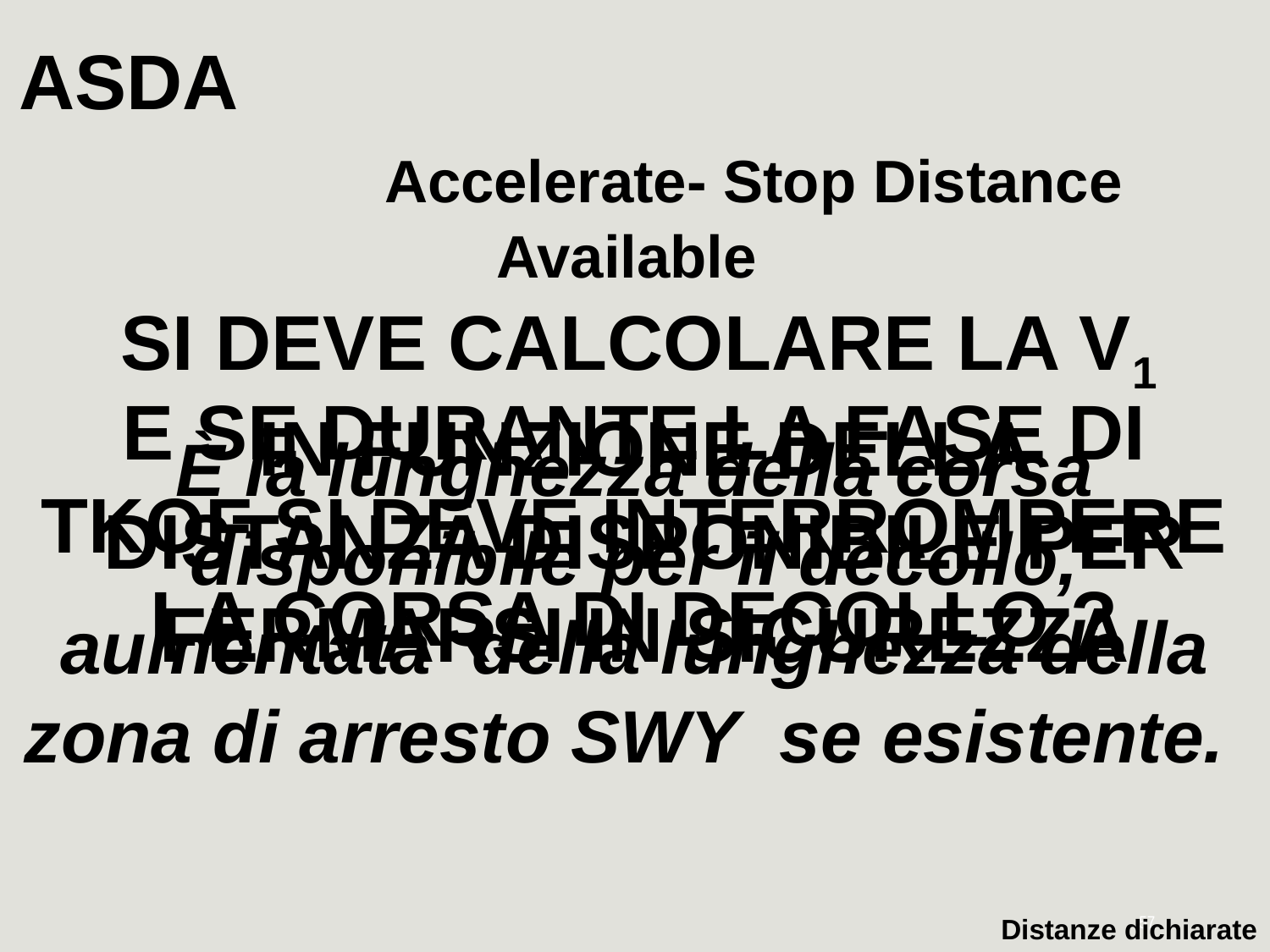

ASDA                                                           Accelerate- Stop Distance Available
                                                        È la lunghezza della corsa disponibile per il decollo, aumentata  della lunghezza della zona di arresto SWY  se esistente.
SI DEVE CALCOLARE LA V1  IN FUNZIONE DELLA DISTANZA DISPONIBILE PER FERMARSI IN SICUREZZA
E SE DURANTE LA FASE DI TKOF SI DEVE INTERROMPERE LA CORSA DI DECOLLO ?
57
Distanze dichiarate